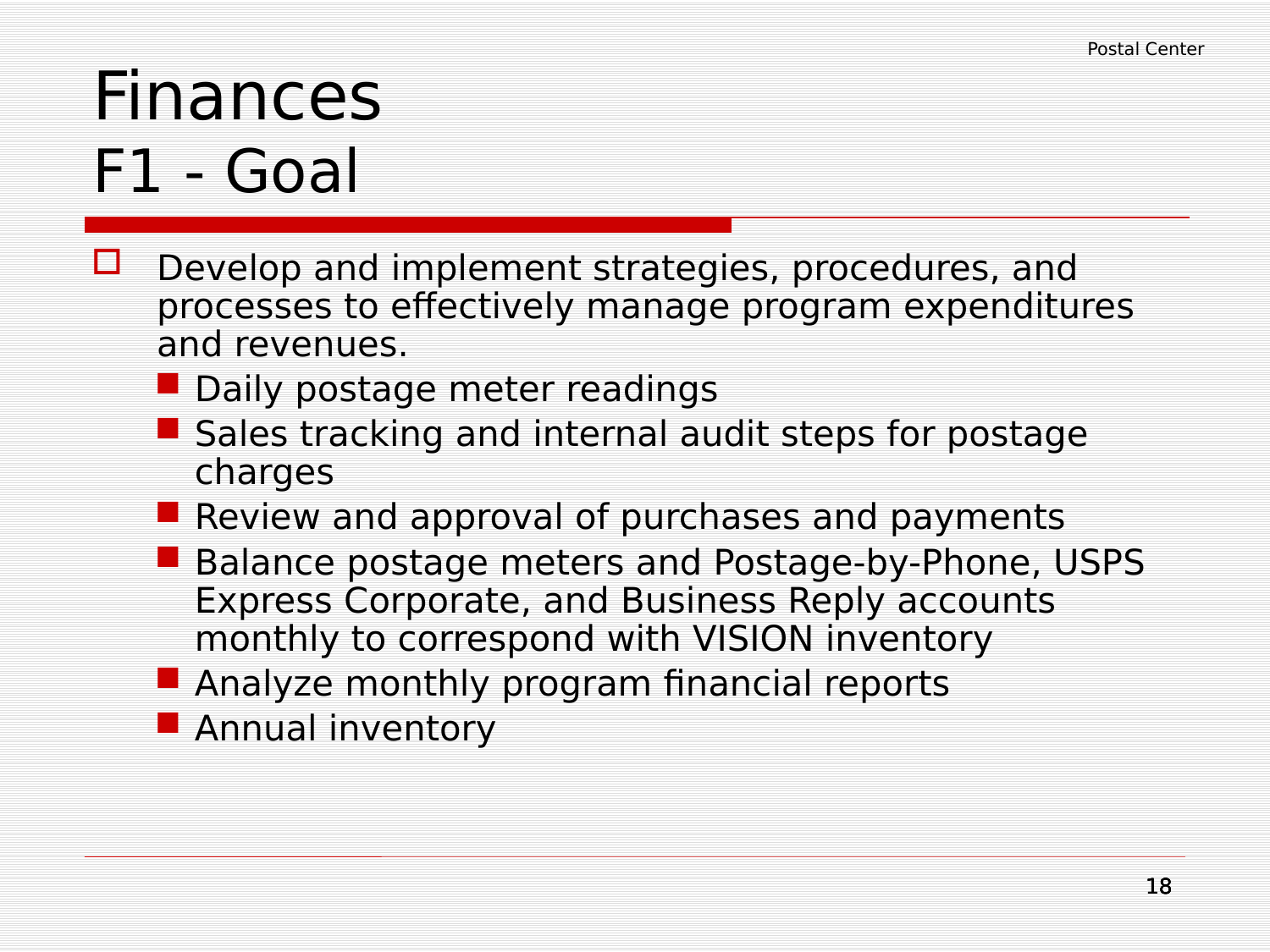

Postal Center
# Finances F1 - Goal
Develop and implement strategies, procedures, and processes to effectively manage program expenditures and revenues.
Daily postage meter readings
Sales tracking and internal audit steps for postage charges
Review and approval of purchases and payments
Balance postage meters and Postage-by-Phone, USPS Express Corporate, and Business Reply accounts monthly to correspond with VISION inventory
Analyze monthly program financial reports
Annual inventory
18
18
18
18